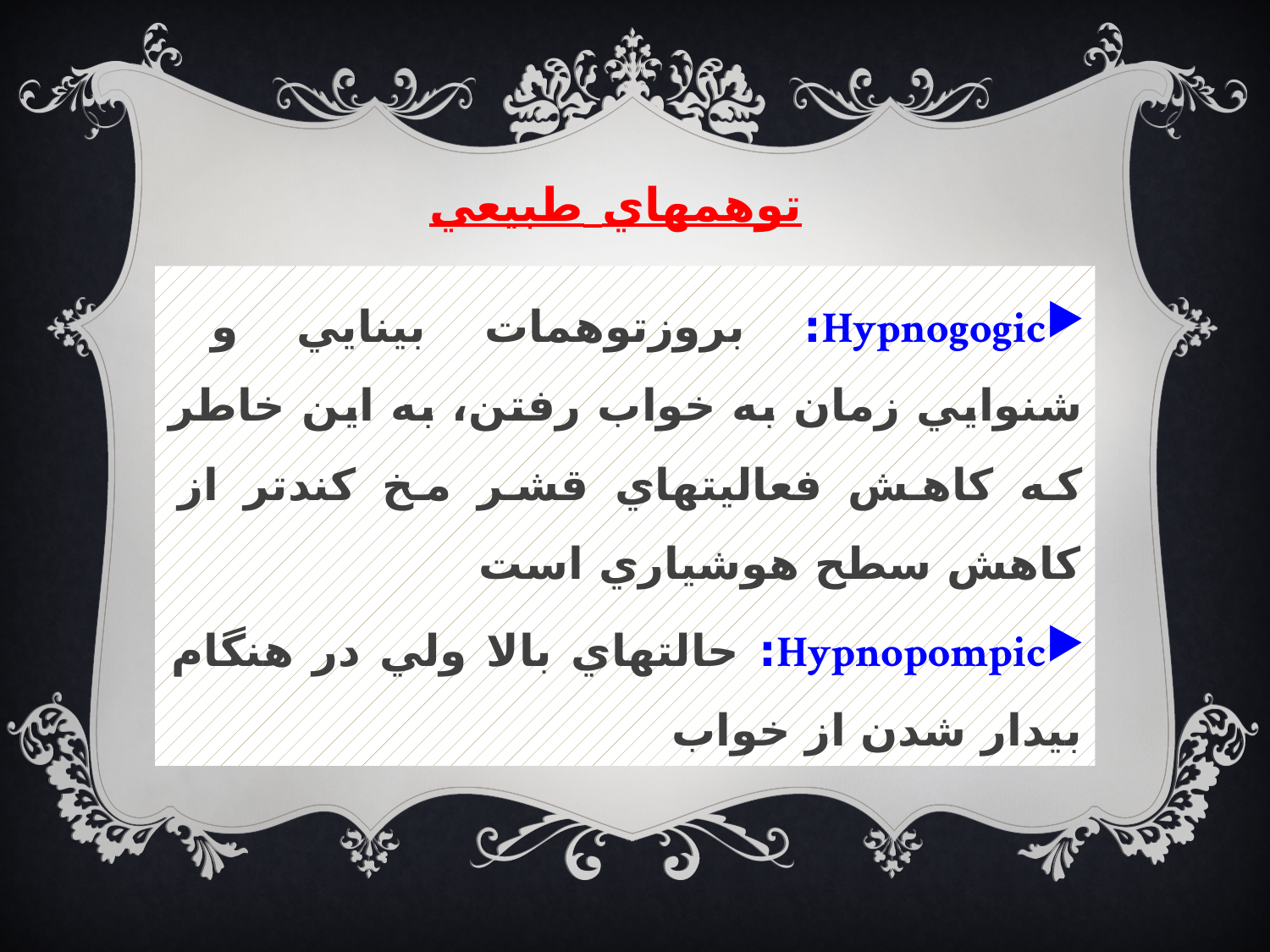

# توهمهاي طبيعي
Hypnogogic: بروزتوهمات بينايي و شنوايي زمان به خواب رفتن، به اين خاطر كه كاهش فعاليتهاي قشر مخ كندتر از كاهش سطح هوشياري است
Hypnopompic: حالتهاي بالا ولي در هنگام بيدار شدن از خواب